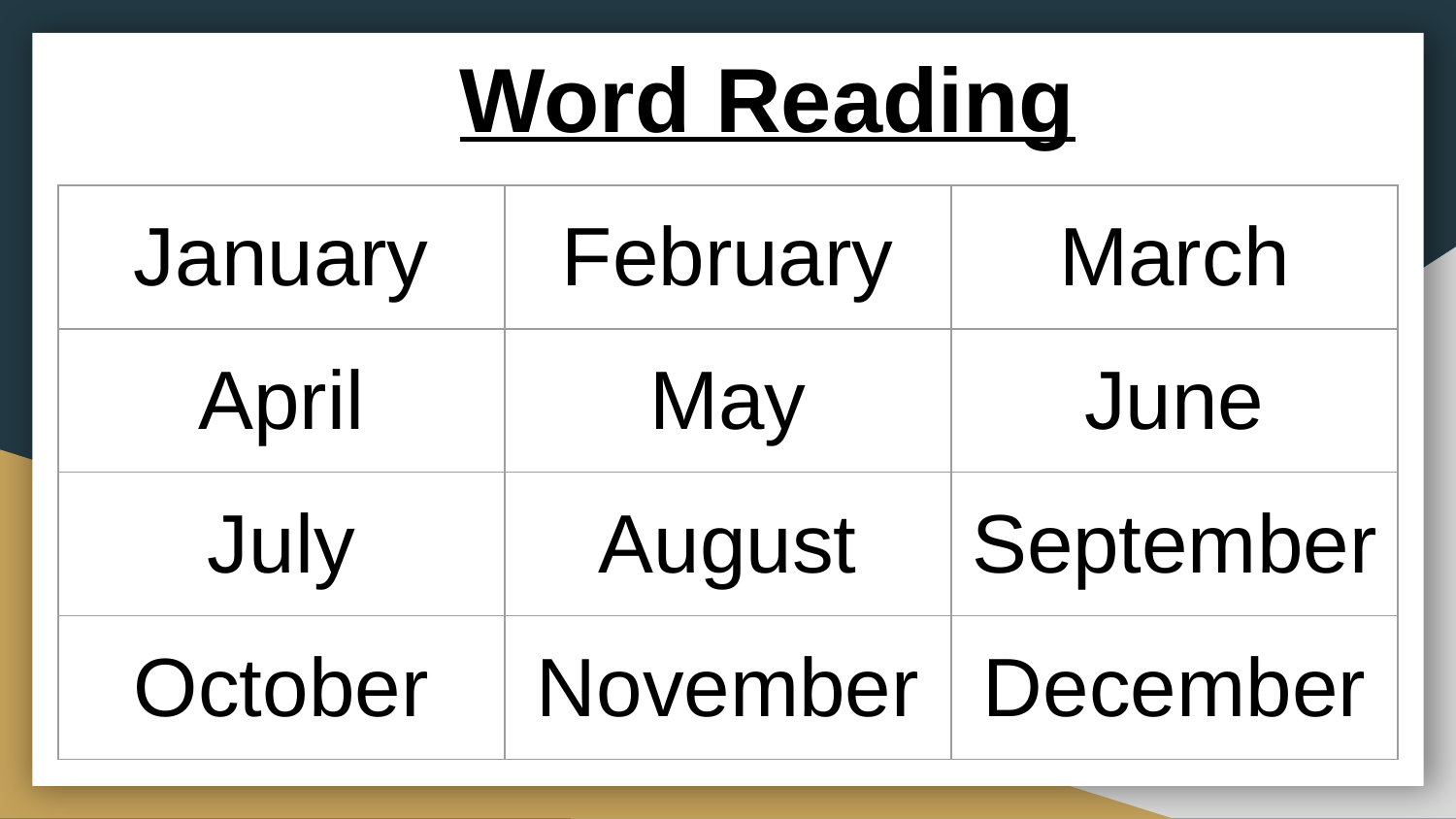

# Word Reading
| January | February | March |
| --- | --- | --- |
| April | May | June |
| July | August | September |
| October | November | December |